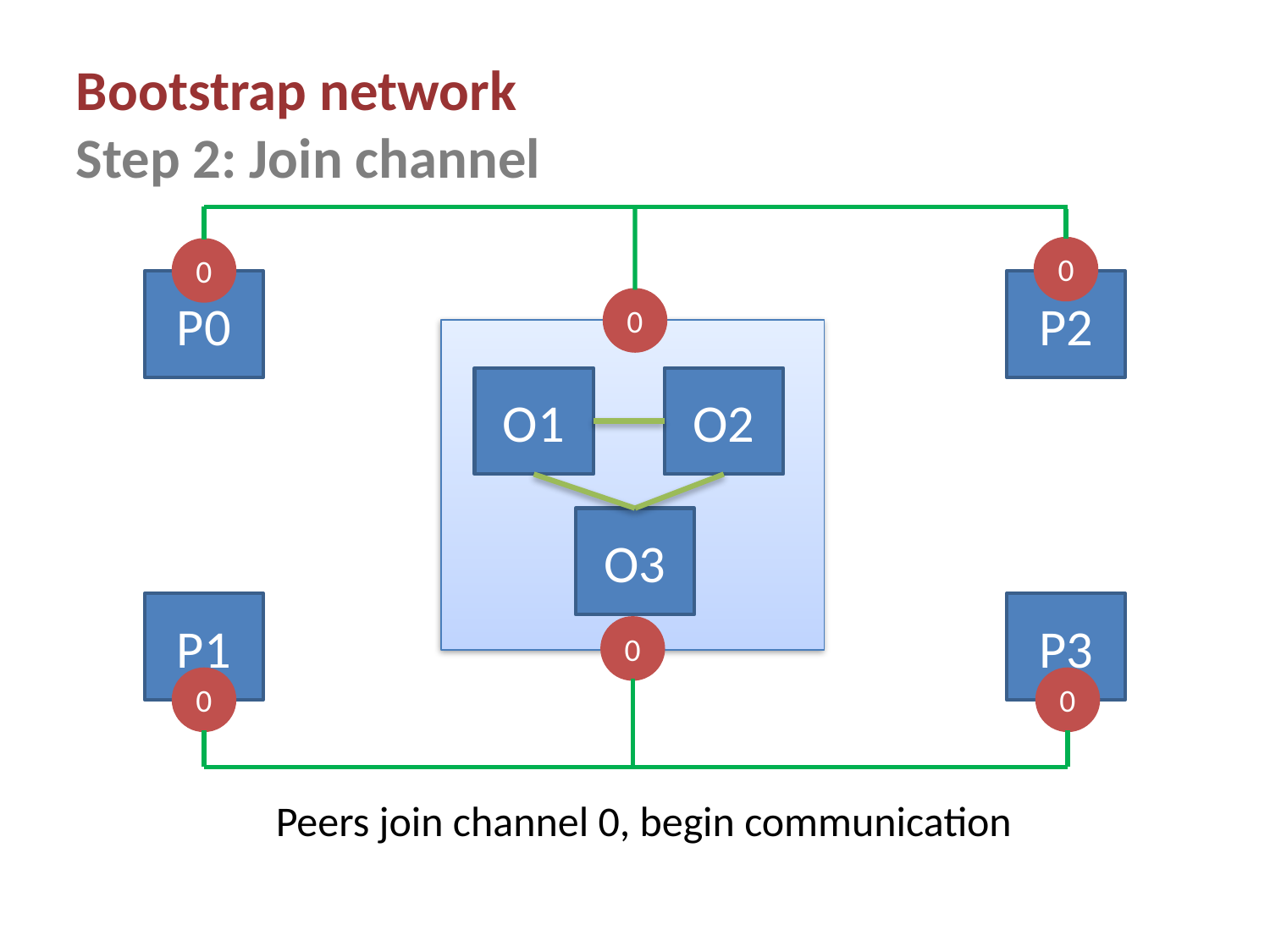

Bootstrap network
Step 2: Join channel
0
0
P2
P0
0

O1
O2
O3
P3
P1
0
0
0
Peers join channel 0, begin communication